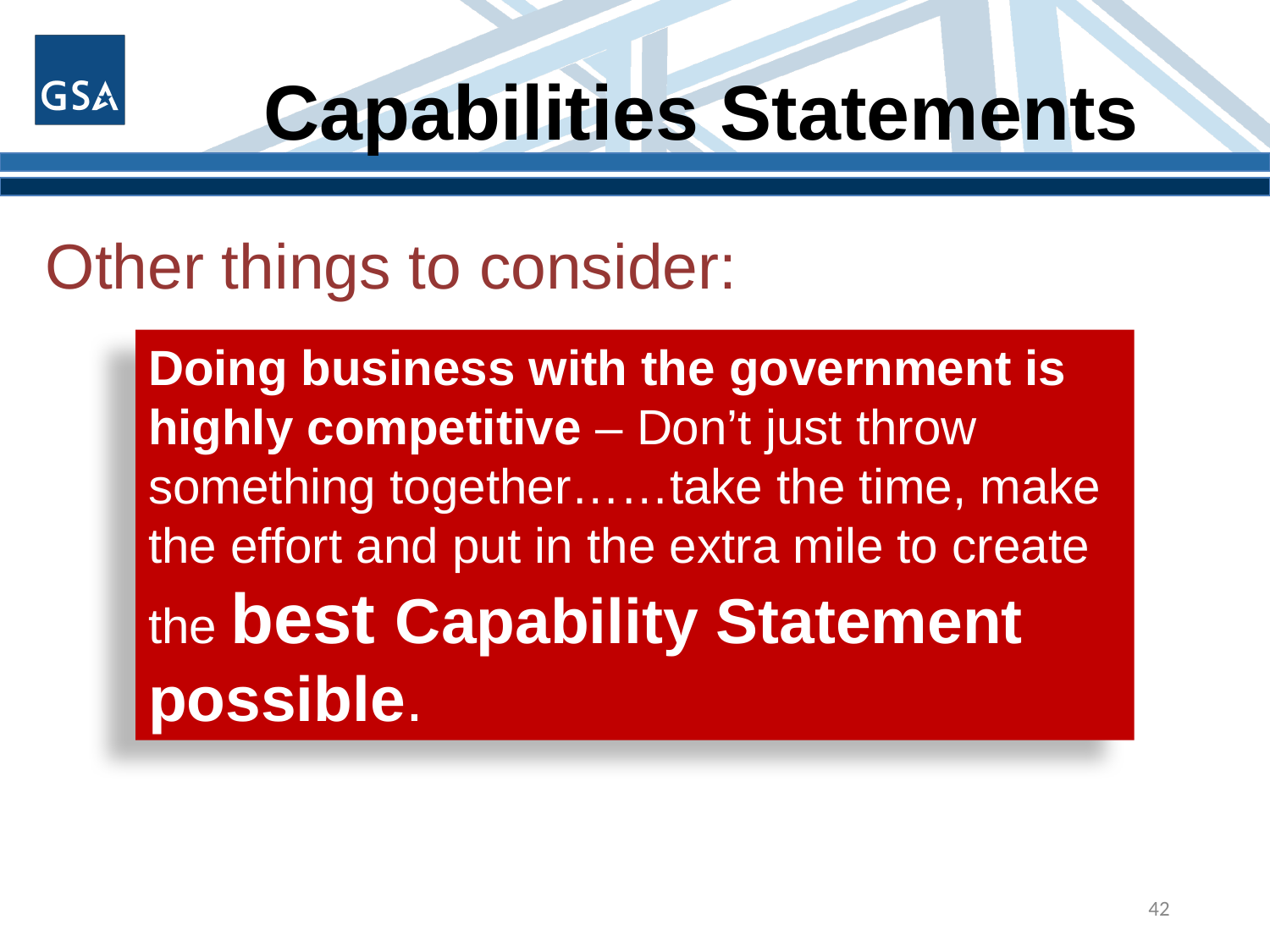

# Capabilities Statements
Other things to consider:
Doing business with the government is highly competitive – Don’t just throw something together……take the time, make the effort and put in the extra mile to create the best Capability Statement possible.
42